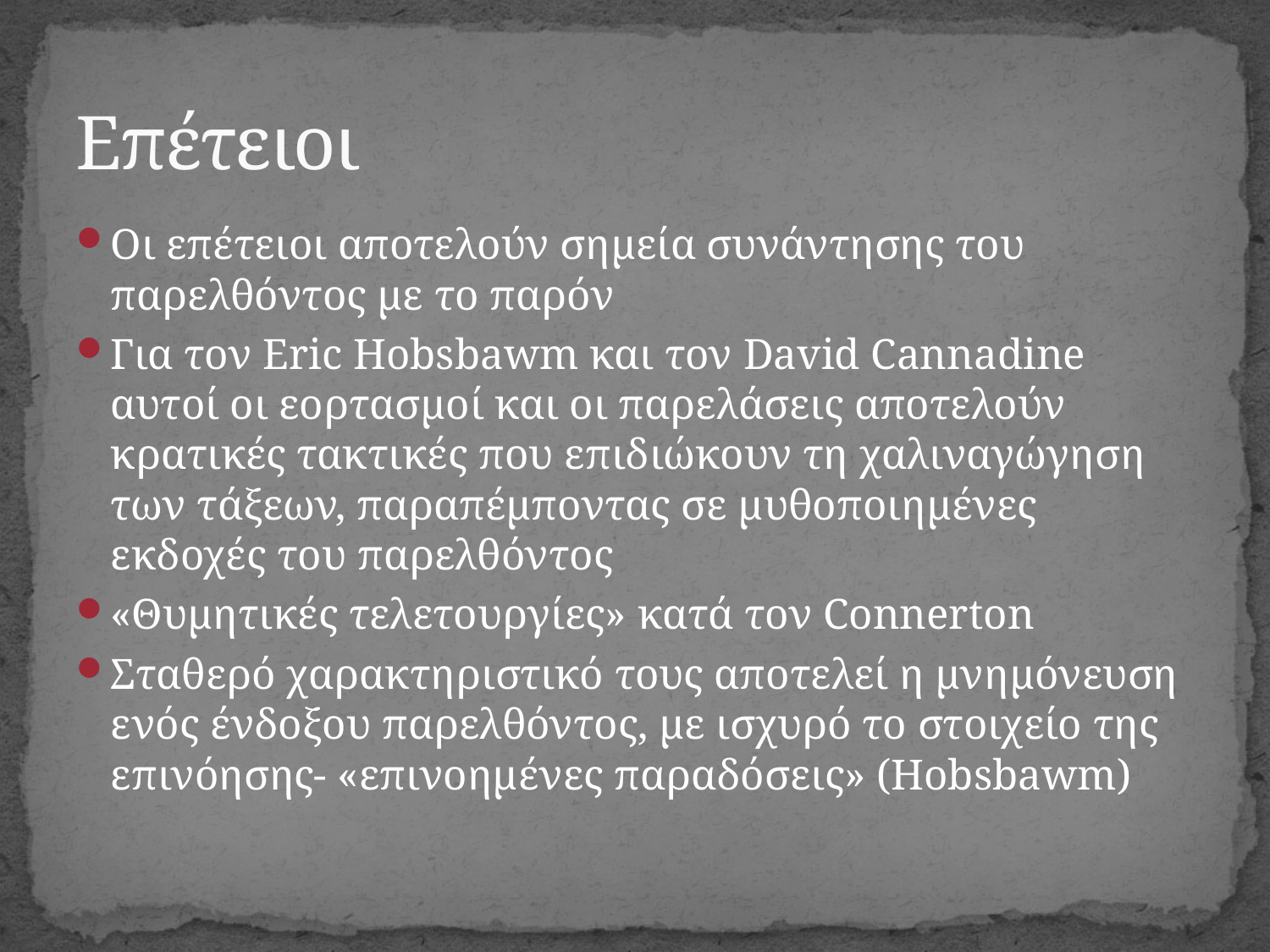

# Επέτειοι
Οι επέτειοι αποτελούν σημεία συνάντησης του παρελθόντος με το παρόν
Για τον Eric Hobsbawm και τον David Cannadine αυτοί οι εορτασμοί και οι παρελάσεις αποτελούν κρατικές τακτικές που επιδιώκουν τη χαλιναγώγηση των τάξεων, παραπέμποντας σε μυθοποιημένες εκδοχές του παρελθόντος
«Θυμητικές τελετουργίες» κατά τον Connerton
Σταθερό χαρακτηριστικό τους αποτελεί η μνημόνευση ενός ένδοξου παρελθόντος, με ισχυρό το στοιχείο της επινόησης- «επινοημένες παραδόσεις» (Hobsbawm)